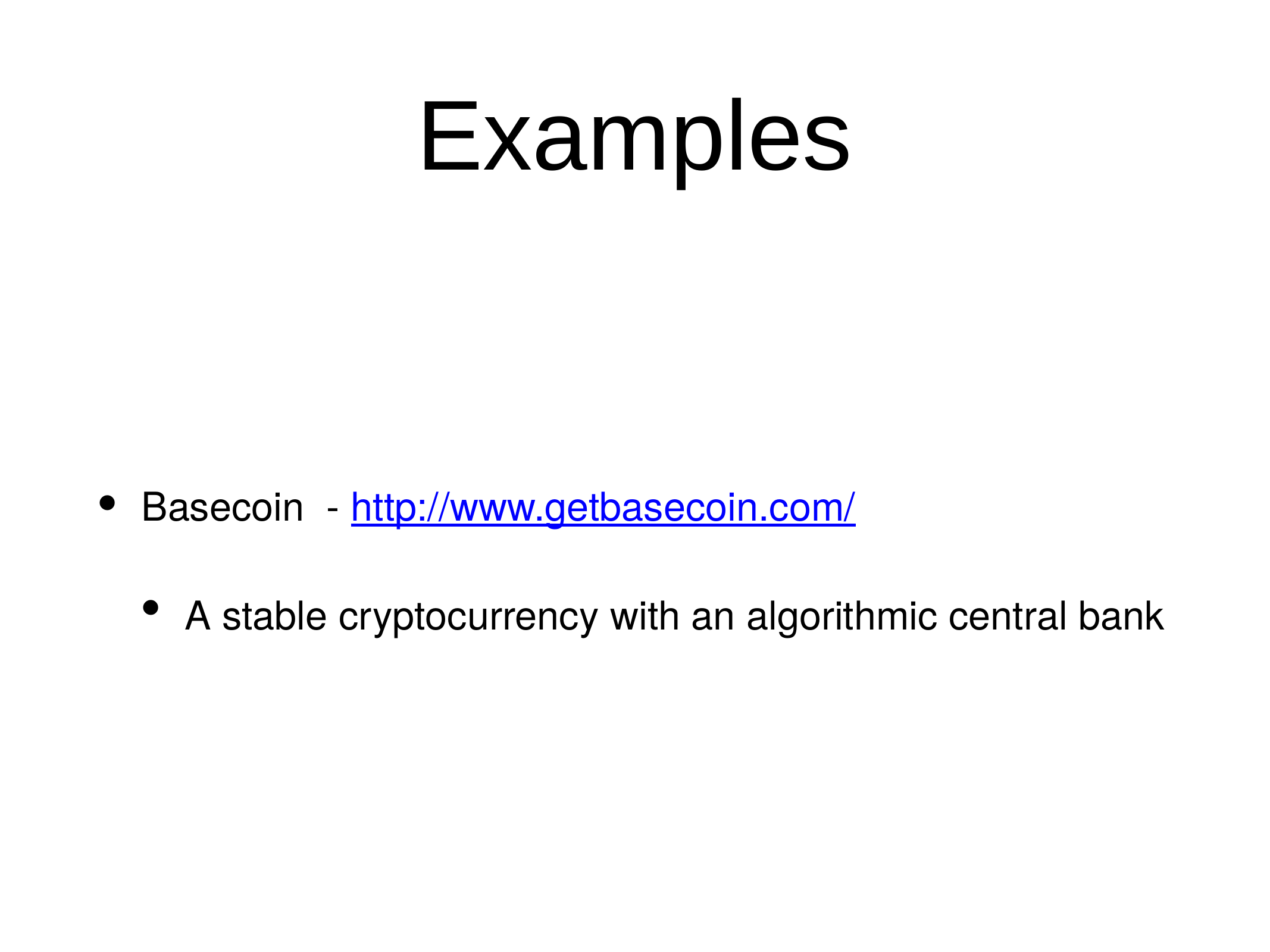

# Examples
Basecoin  - http://www.getbasecoin.com/
A stable cryptocurrency with an algorithmic central bank